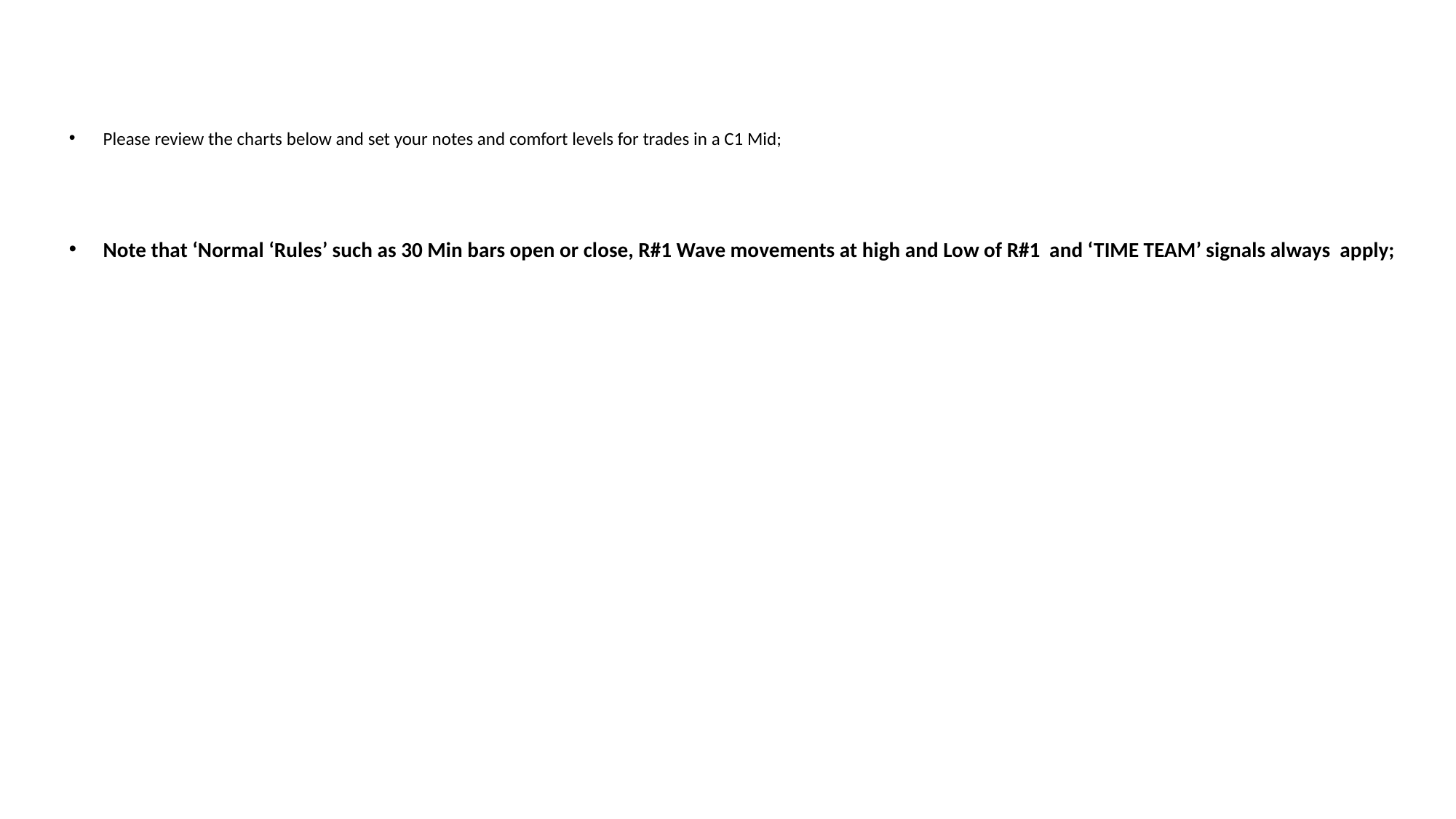

Please review the charts below and set your notes and comfort levels for trades in a C1 Mid;

Note that ‘Normal ‘Rules’ such as 30 Min bars open or close, R#1 Wave movements at high and Low of R#1  and ‘TIME TEAM’ signals always  apply;